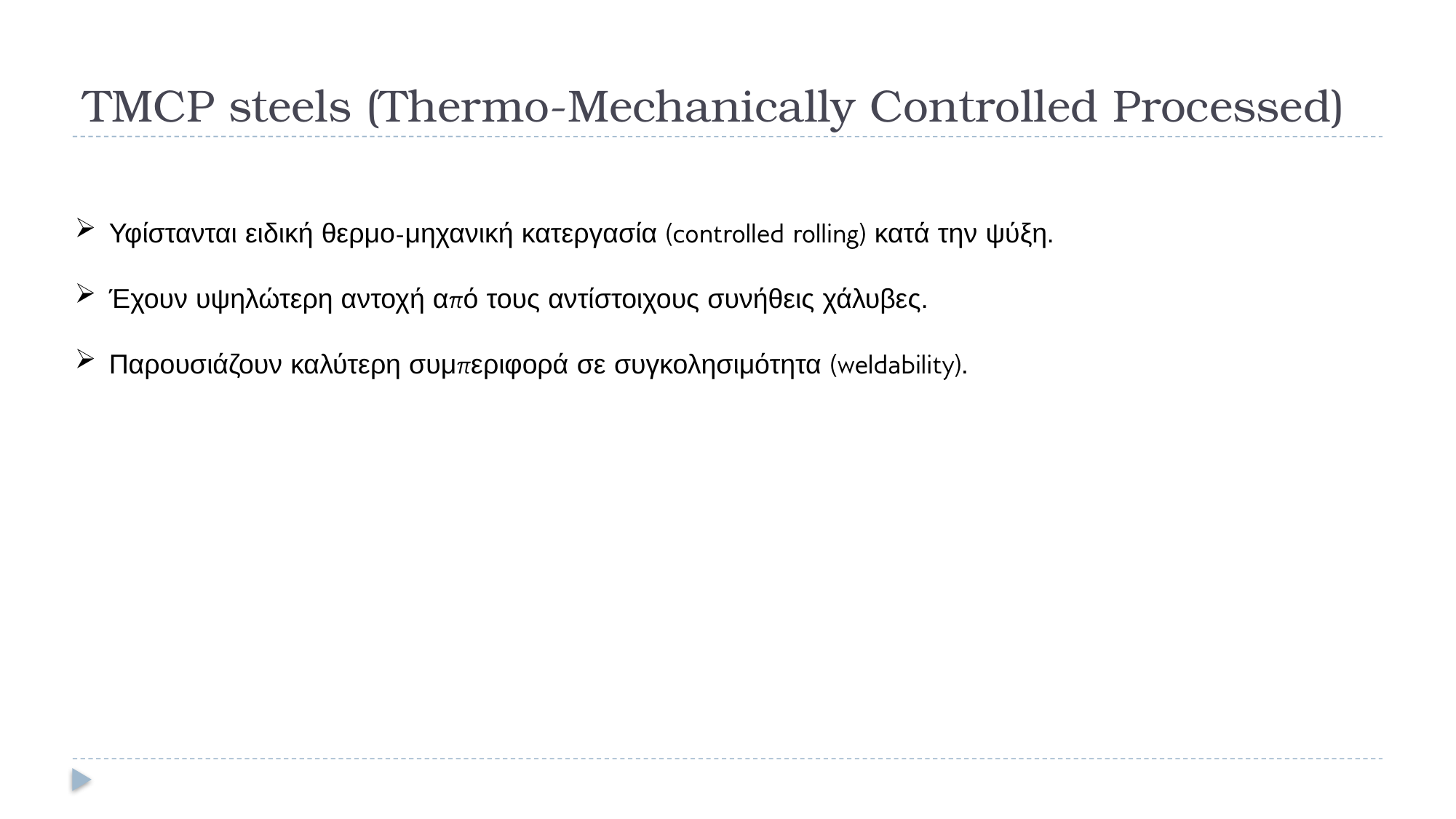

# TMCP steels (Thermo-Mechanically Controlled Processed)
Υφίστανται ειδική θερμο-μηχανική κατεργασία (controlled rolling) κατά την ψύξη.

Έχουν υψηλώτερη αντοχή από τους αντίστοιχους συνήθεις χάλυβες.

Παρουσιάζουν καλύτερη συμπεριφορά σε συγκολησιμότητα (weldability).